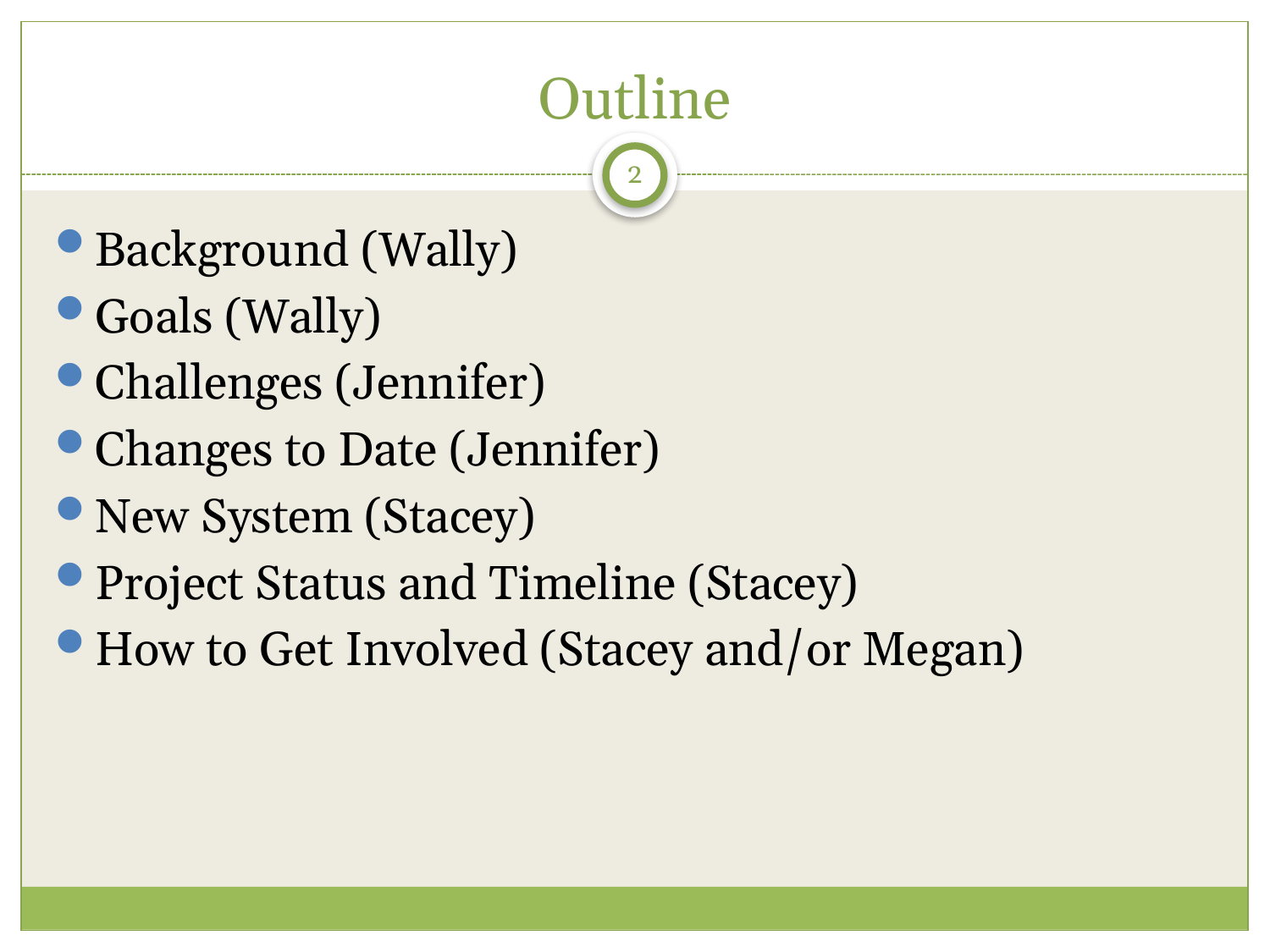

# Outline
2
Background (Wally)
Goals (Wally)
Challenges (Jennifer)
Changes to Date (Jennifer)
New System (Stacey)
Project Status and Timeline (Stacey)
How to Get Involved (Stacey and/or Megan)